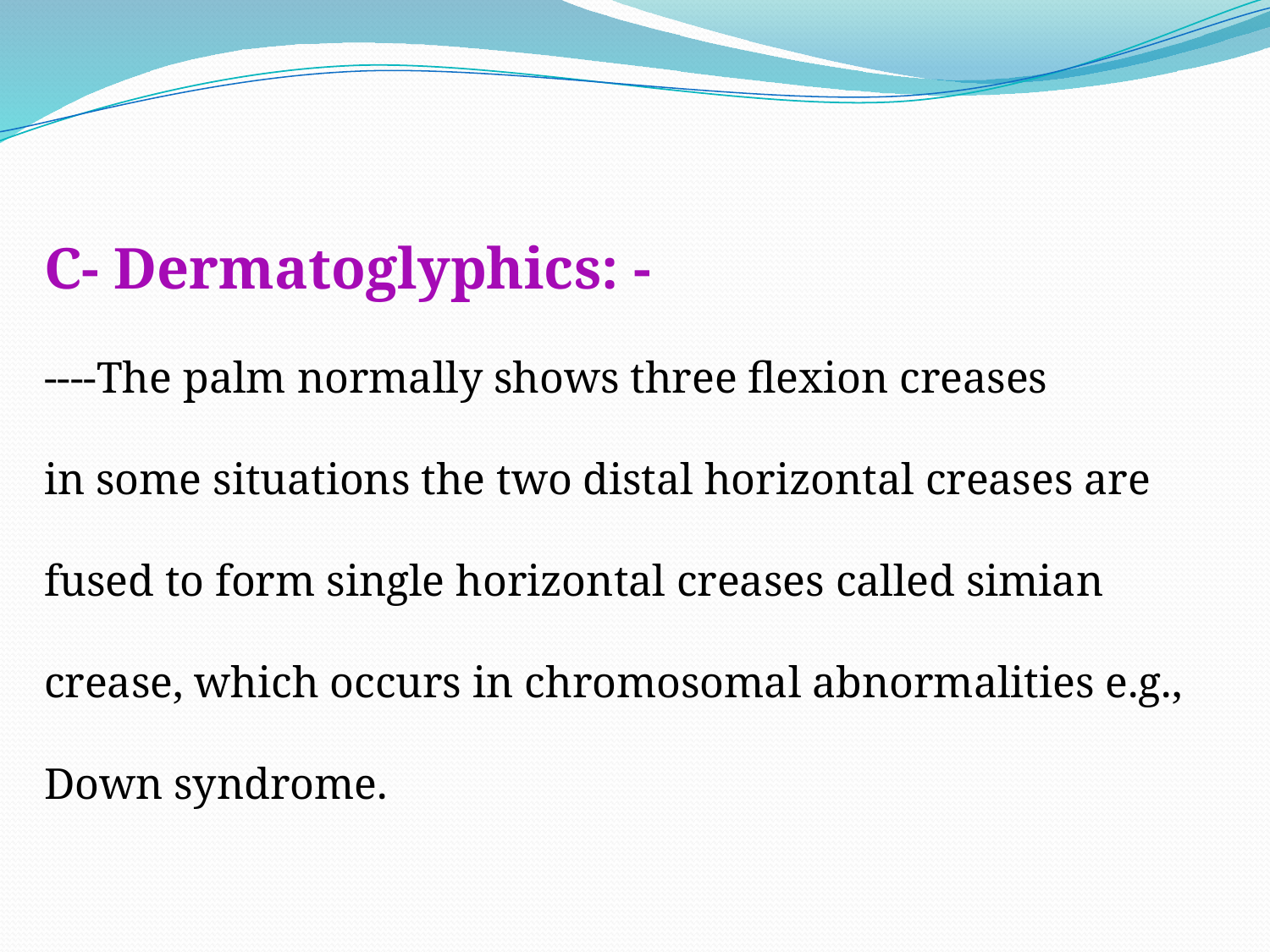

C- Dermatoglyphics: -
----The palm normally shows three flexion creases
in some situations the two distal horizontal creases are fused to form single horizontal creases called simian crease, which occurs in chromosomal abnormalities e.g., Down syndrome.